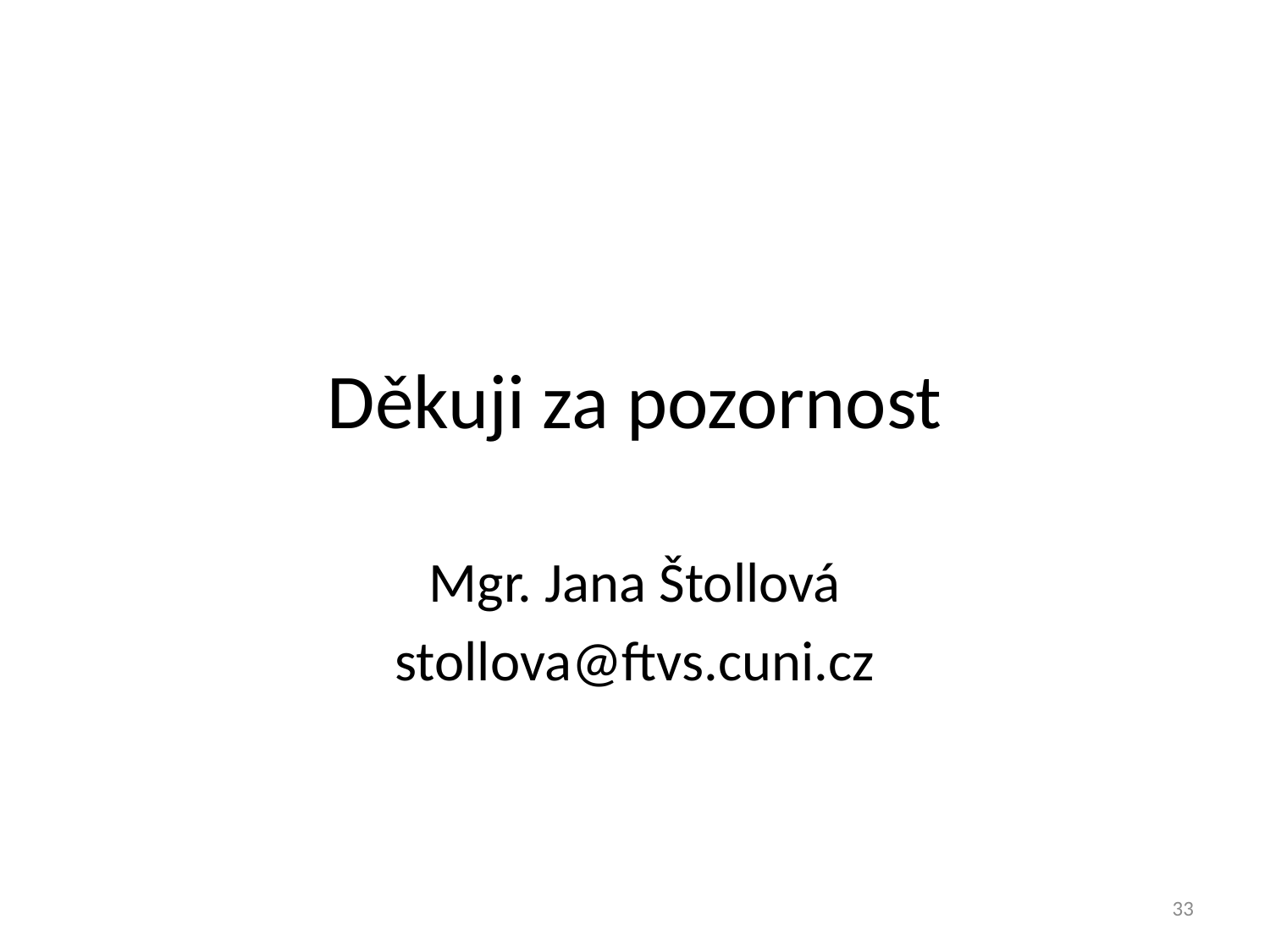

# Děkuji za pozornost
Mgr. Jana Štollová
stollova@ftvs.cuni.cz
33